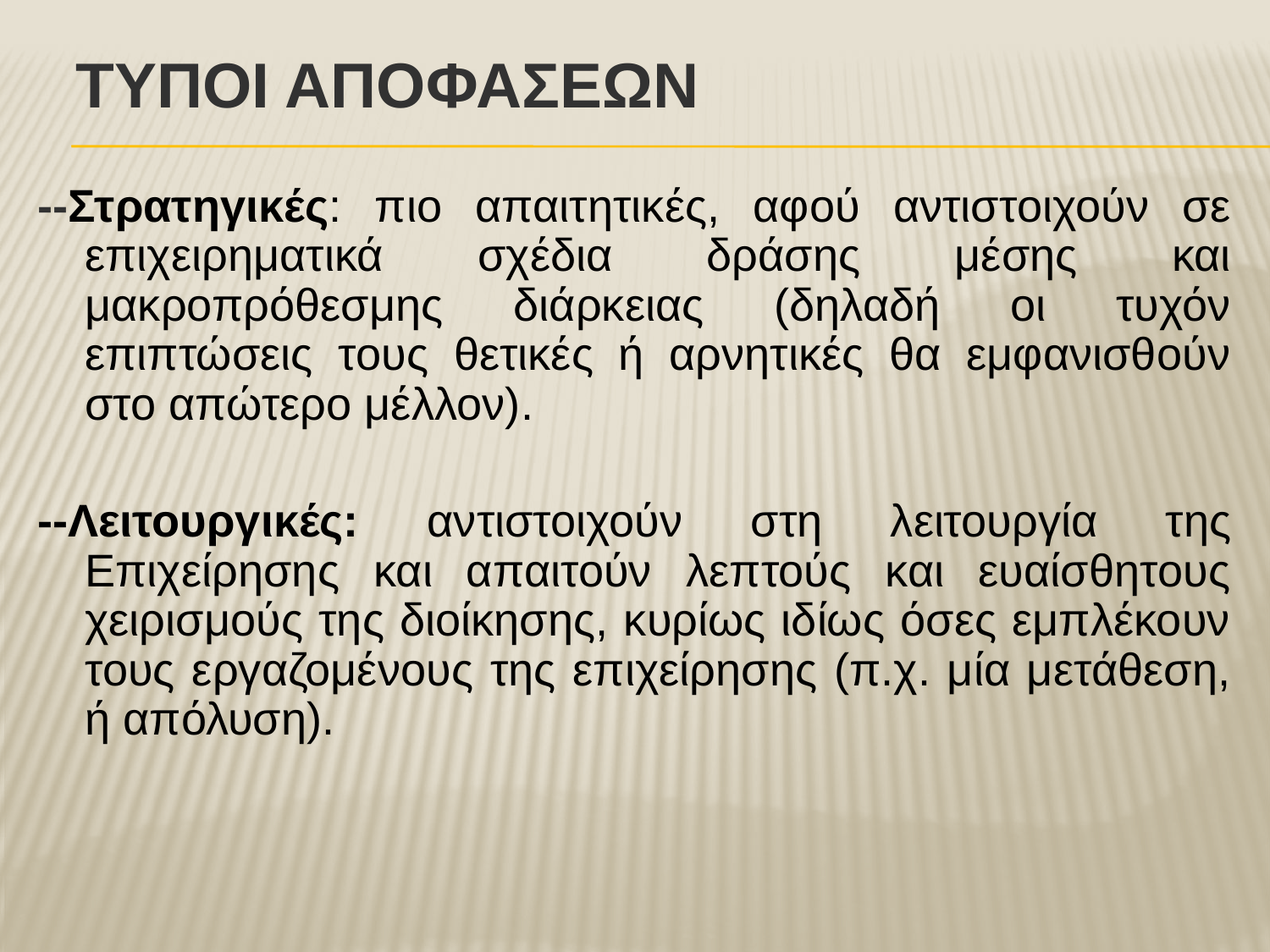

# ΤΥΠΟΙ ΑΠΟΦΑΣΕΩΝ
--Στρατηγικές: πιο απαιτητικές, αφού αντιστοιχούν σε επιχειρηματικά σχέδια δράσης μέσης και μακροπρόθεσμης διάρκειας (δηλαδή οι τυχόν επιπτώσεις τους θετικές ή αρνητικές θα εμφανισθούν στο απώτερο μέλλον).

--Λειτουργικές: αντιστοιχούν στη λειτουργία της Επιχείρησης και απαιτούν λεπτούς και ευαίσθητους χειρισμούς της διοίκησης, κυρίως ιδίως όσες εμπλέκουν τους εργαζομένους της επιχείρησης (π.χ. μία μετάθεση, ή απόλυση).